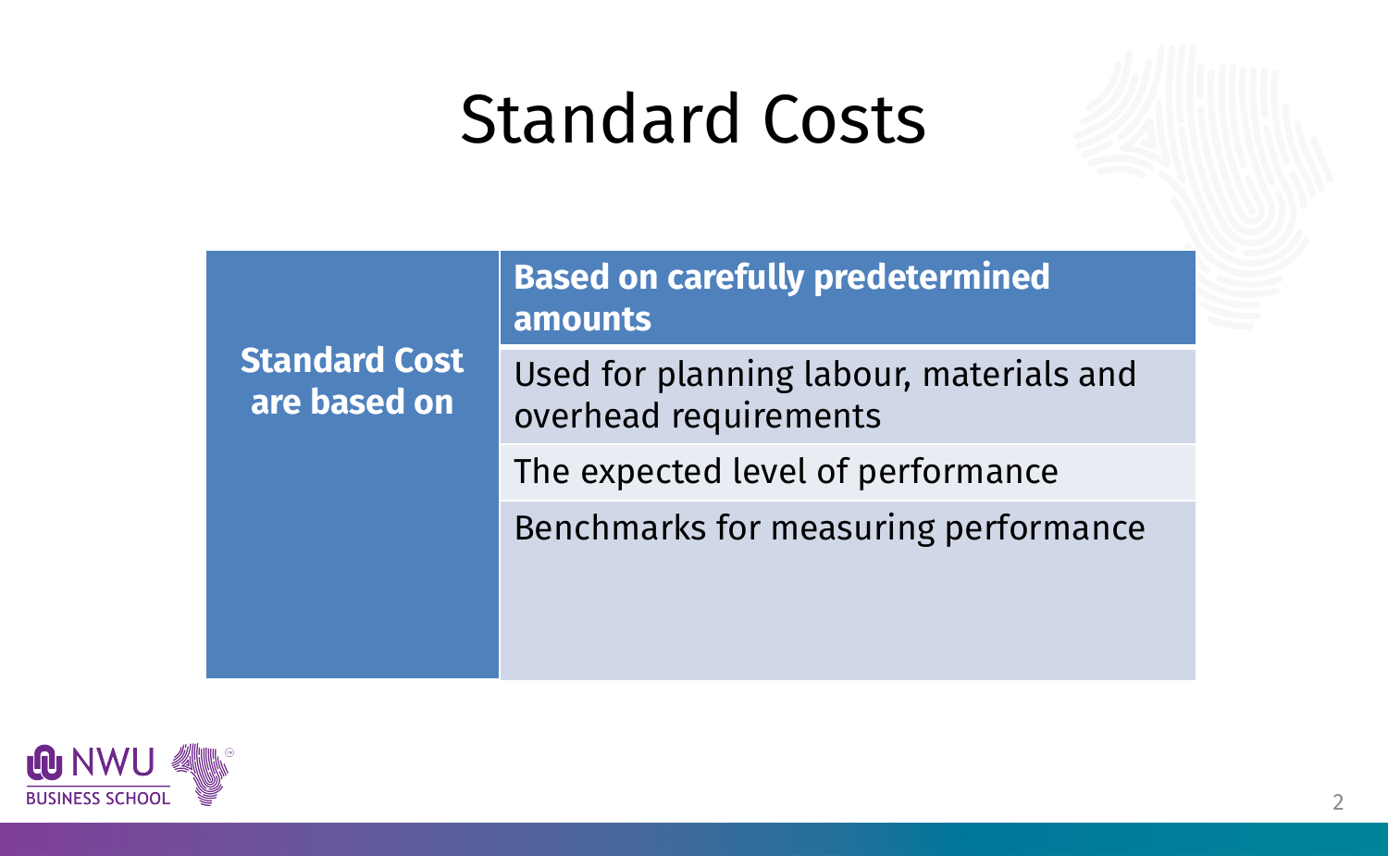

# Standard Costs
| Standard Cost are based on | Based on carefully predetermined amounts |
| --- | --- |
|  | Used for planning labour, materials and overhead requirements |
|  | The expected level of performance |
|  | Benchmarks for measuring performance |
2